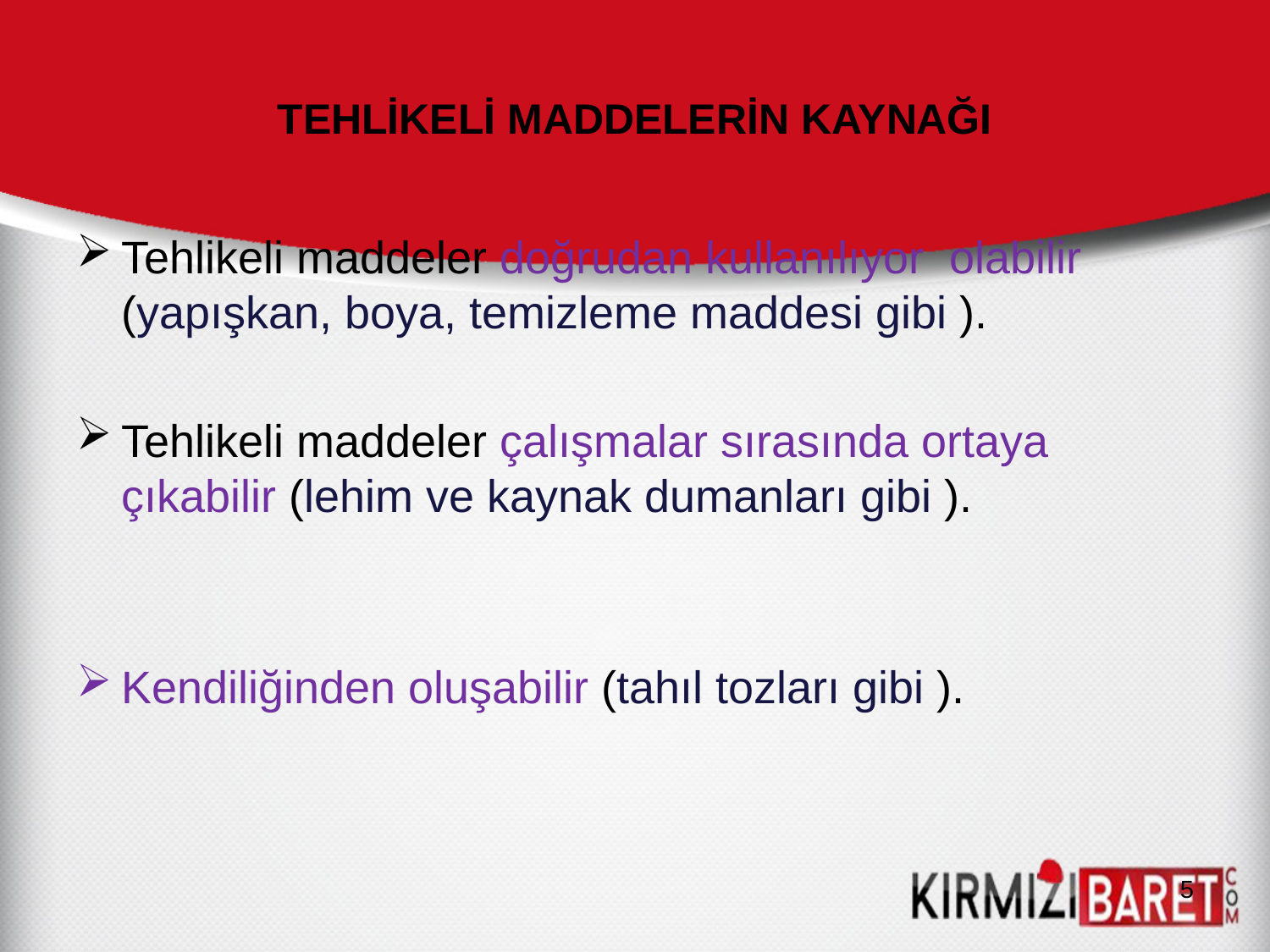

# TEHLİKELİ MADDELERİN KAYNAĞI
Tehlikeli maddeler doğrudan kullanılıyor  olabilir       (yapışkan, boya, temizleme maddesi gibi ).

Tehlikeli maddeler çalışmalar sırasında ortaya çıkabilir (lehim ve kaynak dumanları gibi ).

Kendiliğinden oluşabilir (tahıl tozları gibi ).

5